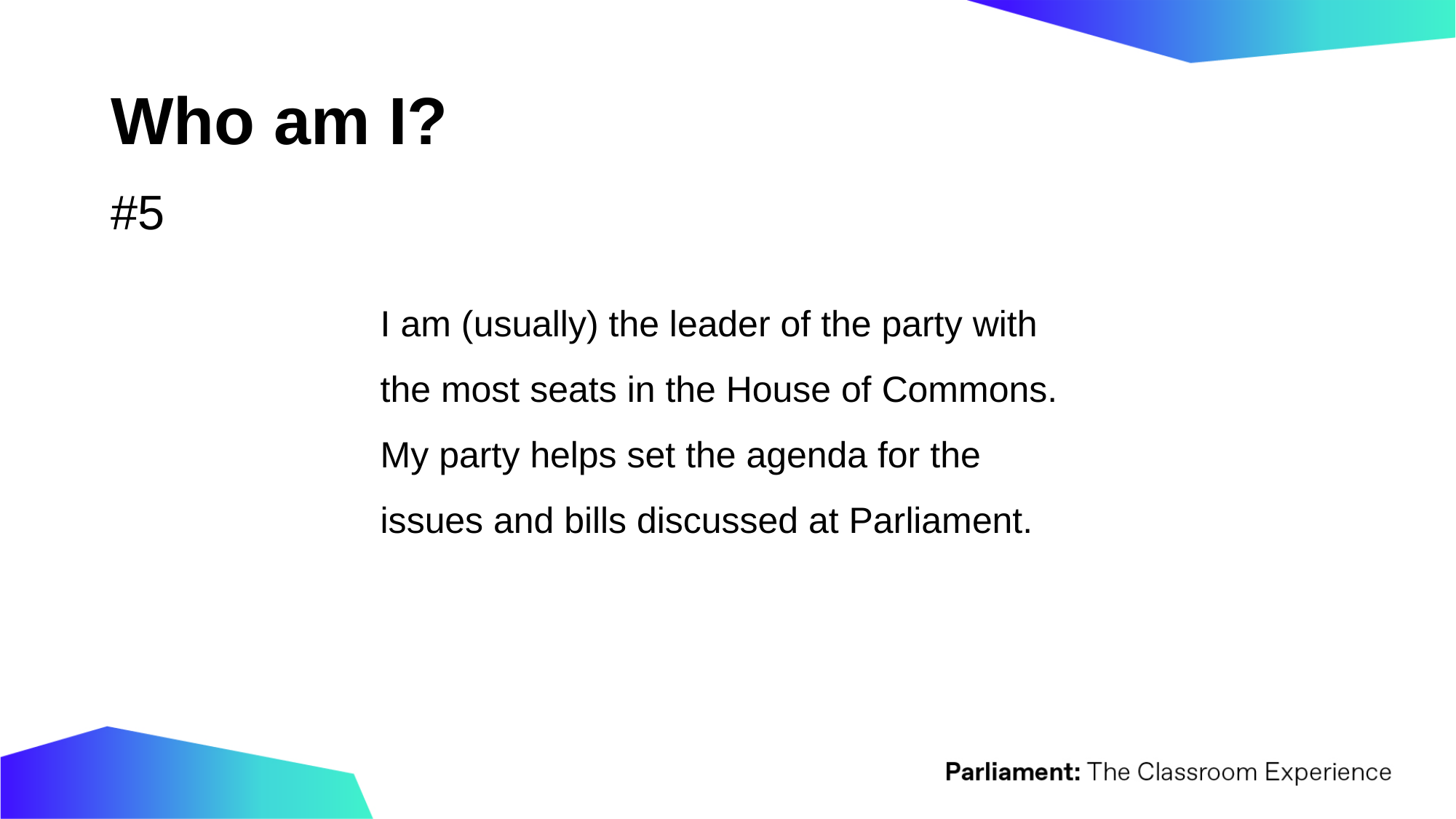

# Who am I?
I am (usually) the leader of the party with the most seats in the House of Commons. My party helps set the agenda for the issues and bills discussed at Parliament.
#5